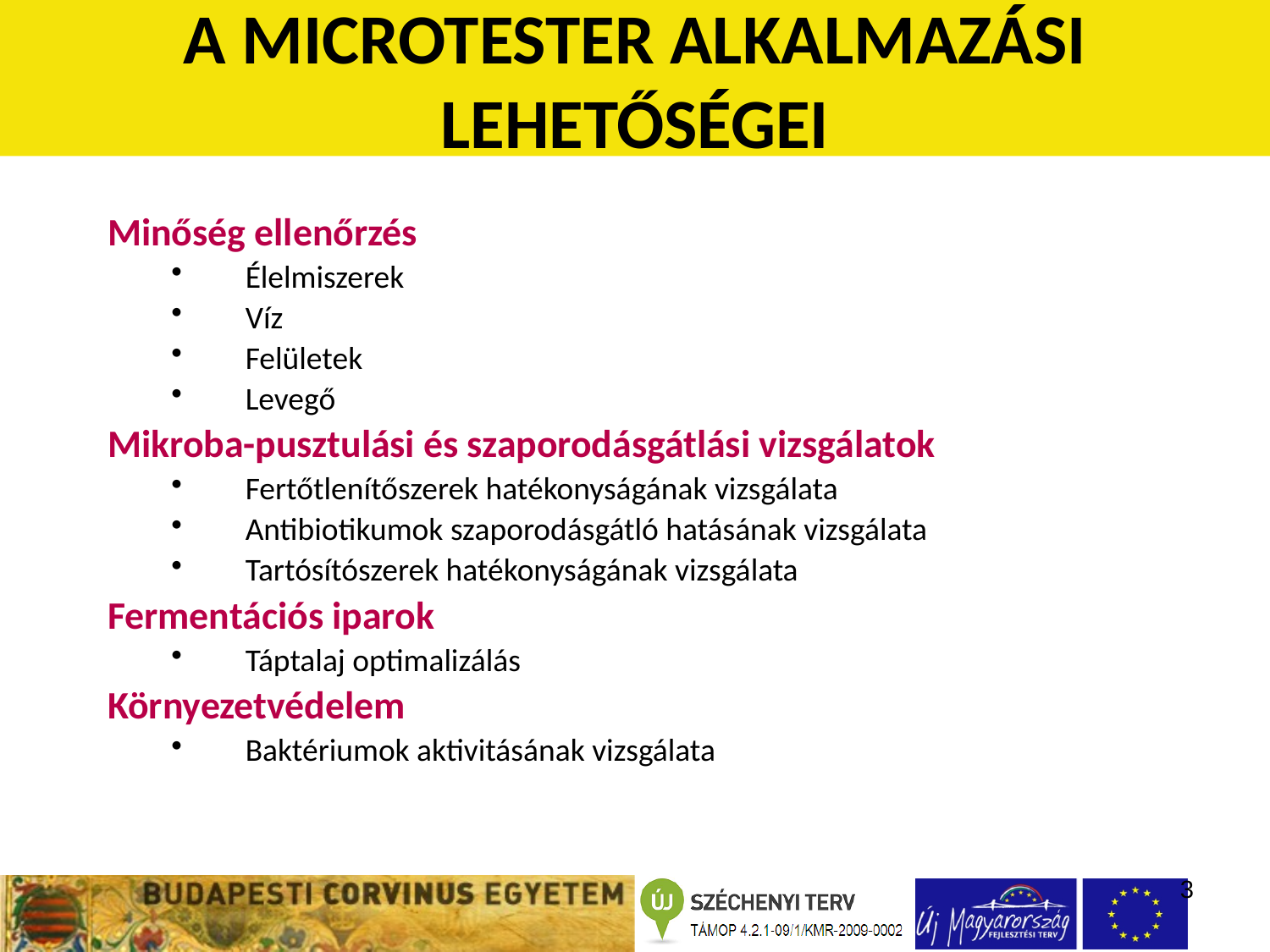

A MICROTESTER ALKALMAZÁSI LEHETŐSÉGEI
Minőség ellenőrzés
Élelmiszerek
Víz
Felületek
Levegő
Mikroba-pusztulási és szaporodásgátlási vizsgálatok
Fertőtlenítőszerek hatékonyságának vizsgálata
Antibiotikumok szaporodásgátló hatásának vizsgálata
Tartósítószerek hatékonyságának vizsgálata
Fermentációs iparok
Táptalaj optimalizálás
Környezetvédelem
Baktériumok aktivitásának vizsgálata
3